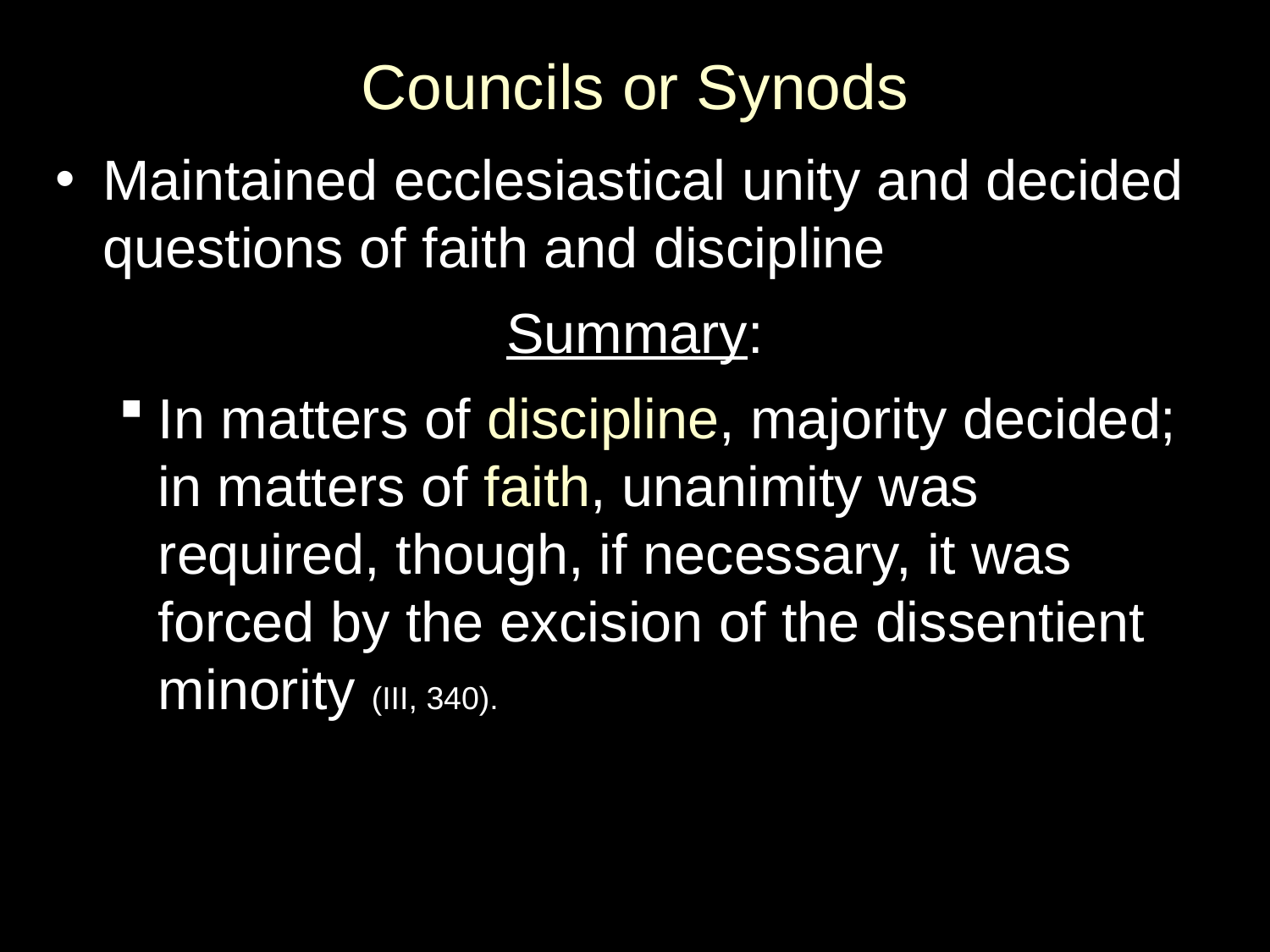

# Councils or Synods
Maintained ecclesiastical unity and decided questions of faith and discipline
Summary:
In matters of discipline, majority decided; in matters of faith, unanimity was required, though, if necessary, it was forced by the excision of the dissentient minority (III, 340).